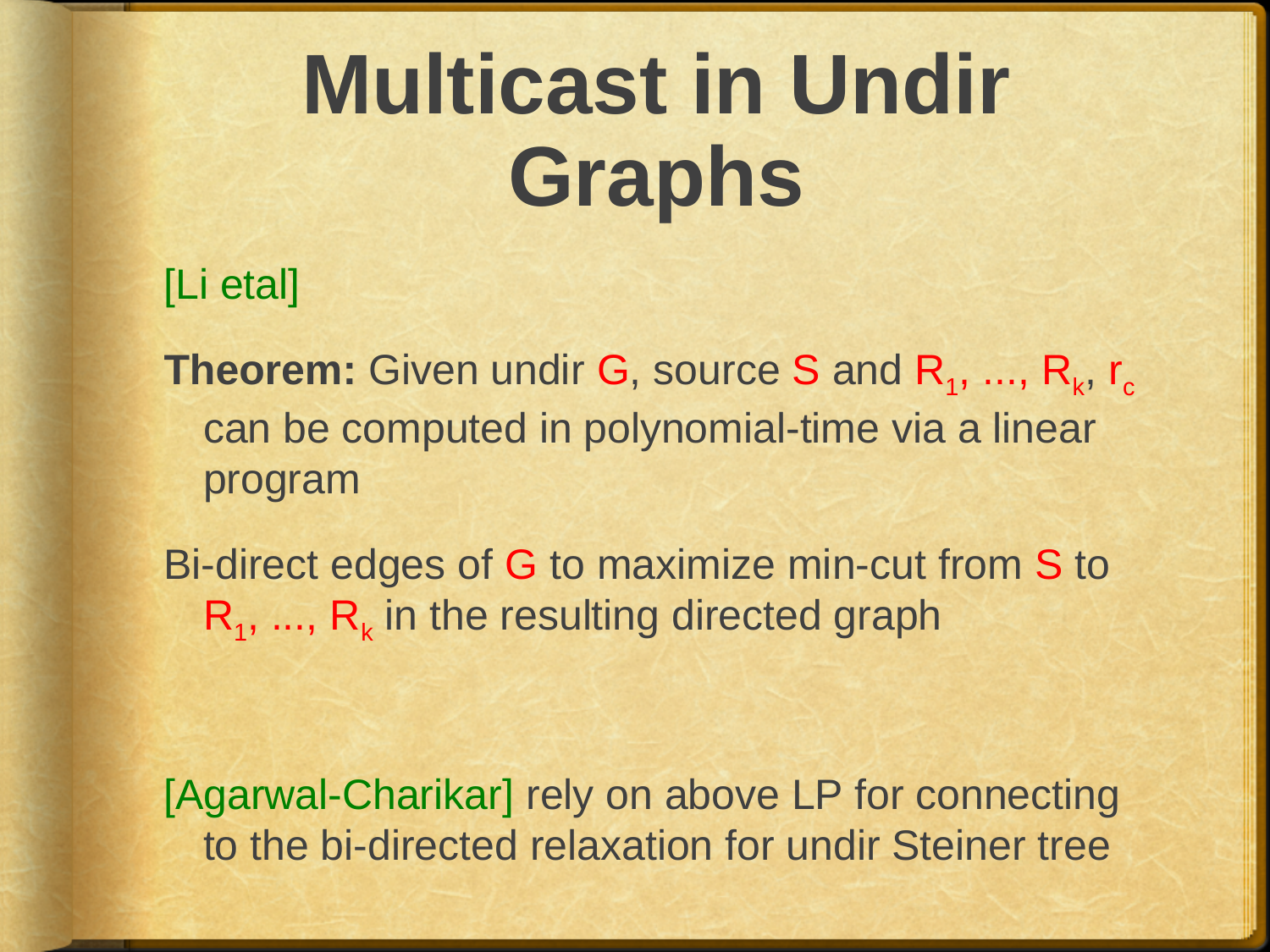

# Multicast in Undir Graphs
[Li etal]
Theorem: Given undir G, source S and R1, ..., Rk, rc can be computed in polynomial-time via a linear program
Bi-direct edges of G to maximize min-cut from S to R1, ..., Rk in the resulting directed graph

[Agarwal-Charikar] rely on above LP for connecting to the bi-directed relaxation for undir Steiner tree